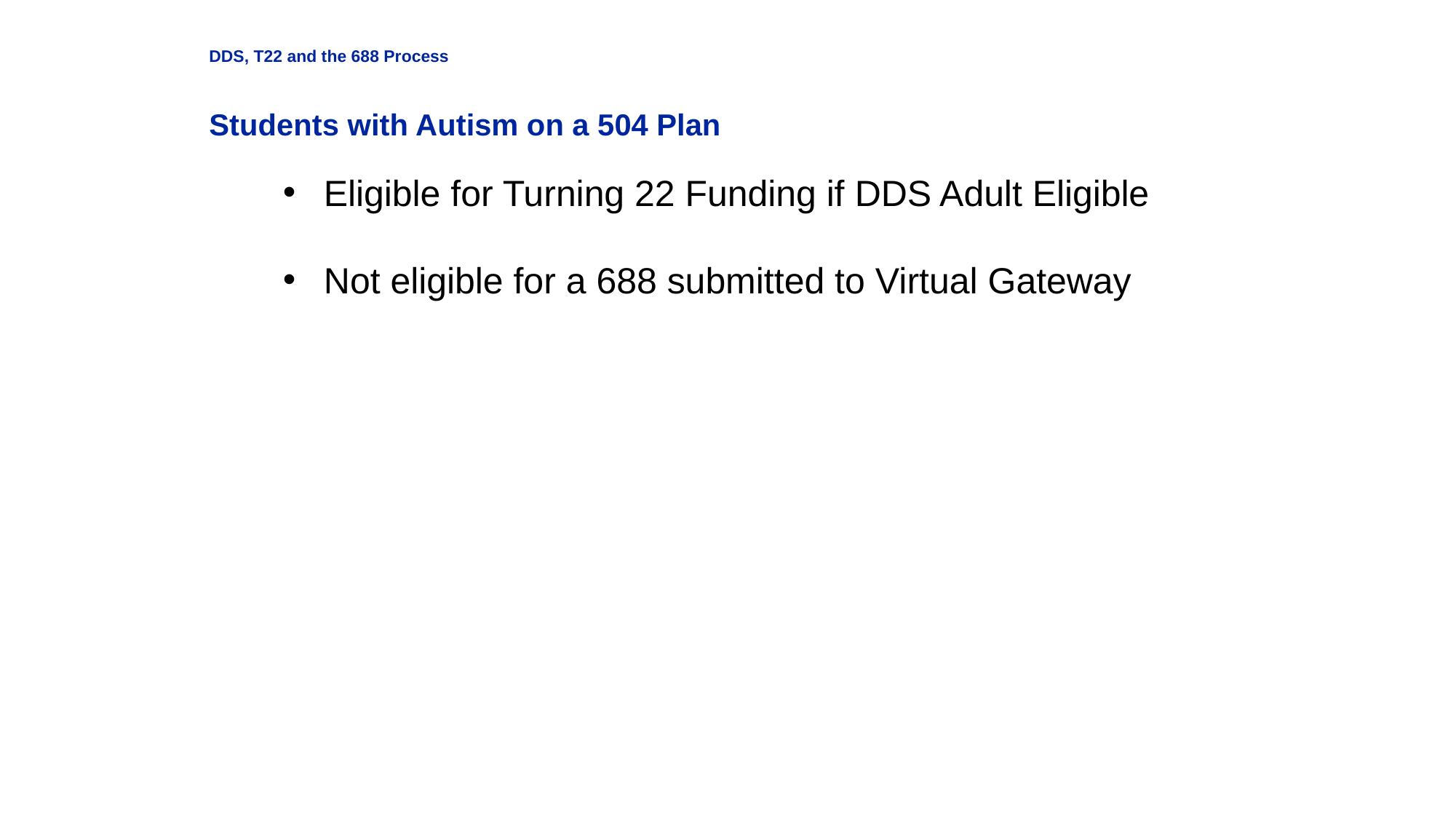

DDS Slide 8
DDS, T22 and the 688 Process

Students with Autism on a 504 Plan
Eligible for Turning 22 Funding if DDS Adult Eligible

Not eligible for a 688 submitted to Virtual Gateway